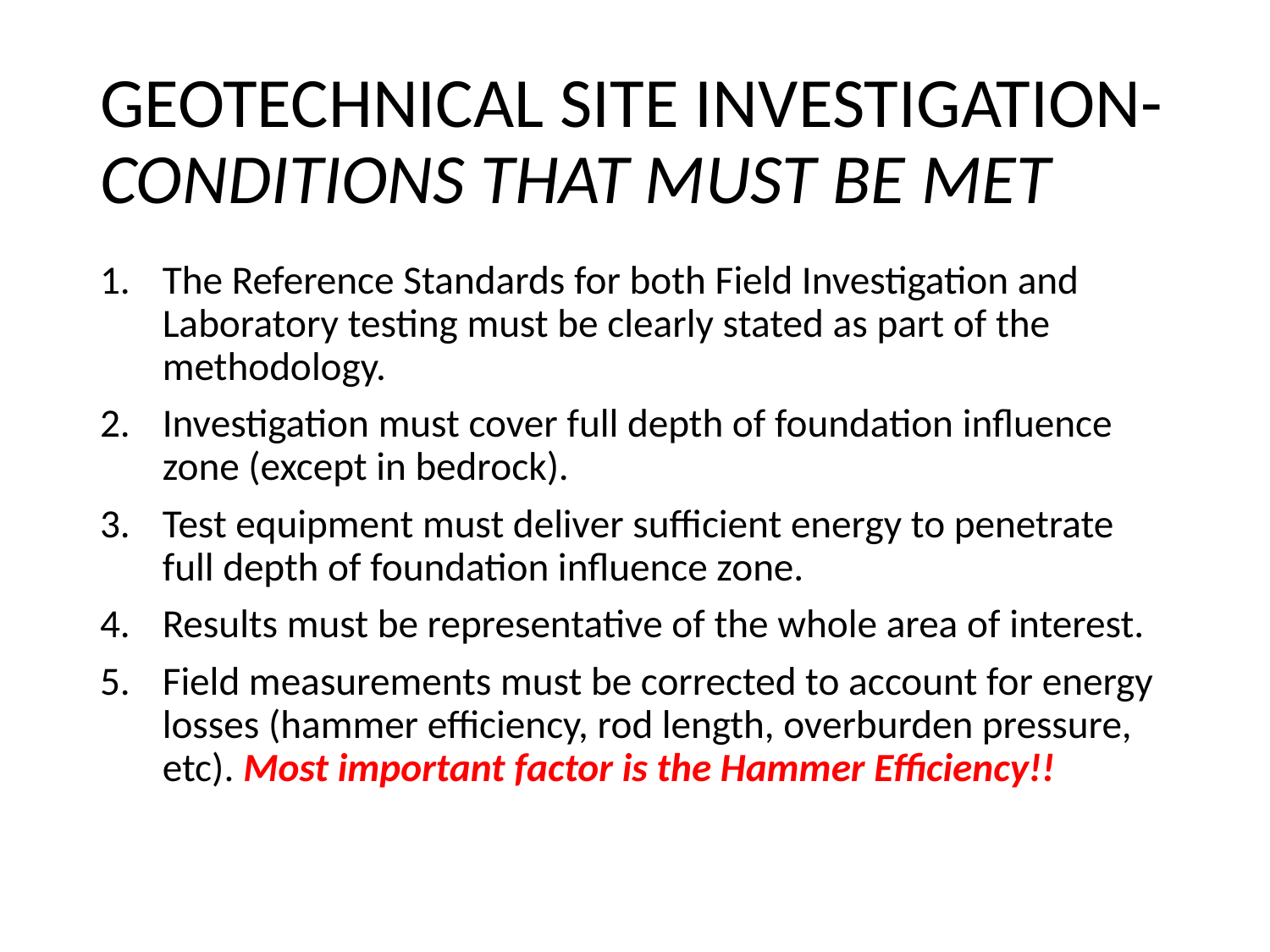

# GEOTECHNICAL SITE INVESTIGATION-CONDITIONS THAT MUST BE MET
The Reference Standards for both Field Investigation and Laboratory testing must be clearly stated as part of the methodology.
Investigation must cover full depth of foundation influence zone (except in bedrock).
Test equipment must deliver sufficient energy to penetrate full depth of foundation influence zone.
Results must be representative of the whole area of interest.
Field measurements must be corrected to account for energy losses (hammer efficiency, rod length, overburden pressure, etc). Most important factor is the Hammer Efficiency!!